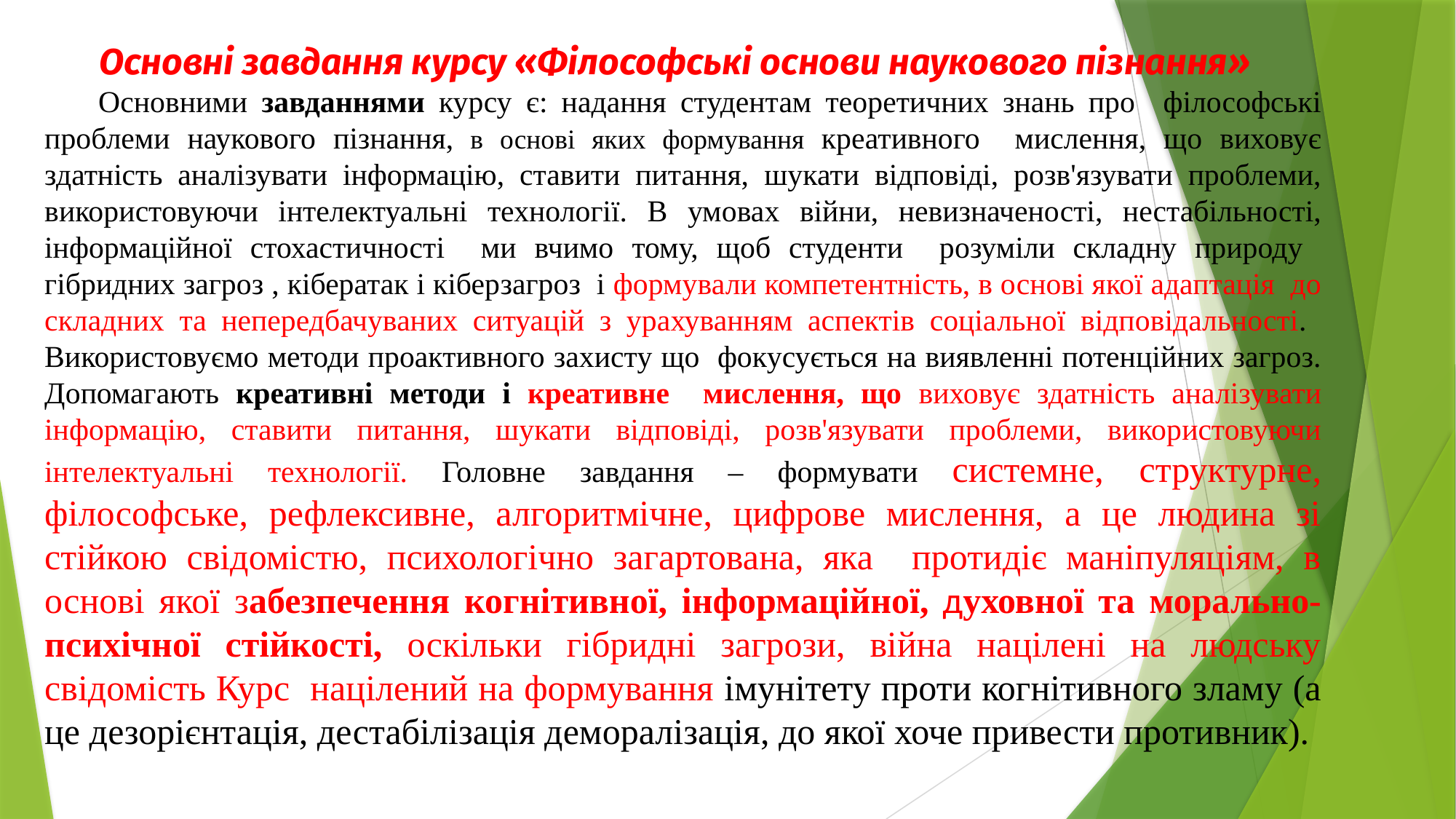

Основні завдання курсу «Філософські основи наукового пізнання»
Основними завданнями курсу є: надання студентам теоретичних знань про  філософські проблеми наукового пізнання, в основі яких формування креативного  мислення, що виховує здатність аналізувати інформацію, ставити питання, шукати відповіді, розв'язувати проблеми, використовуючи інтелектуальні технології. В умовах війни, невизначеності, нестабільності, інформаційної стохастичності  ми вчимо тому, щоб студенти  розуміли складну природу  гібридних загроз , кібератак і кіберзагроз  і формували компетентність, в основі якої адаптація  до складних та непередбачуваних ситуацій з урахуванням аспектів соціальної відповідальності.  Використовуємо методи проактивного захисту що  фокусується на виявленні потенційних загроз. Допомагають креативні методи і креативне  мислення, що виховує здатність аналізувати інформацію, ставити питання, шукати відповіді, розв'язувати проблеми, використовуючи інтелектуальні технології. Головне завдання – формувати системне, структурне, філософське, рефлексивне, алгоритмічне, цифрове мислення, а це людина зі стійкою свідомістю, психологічно загартована, яка  протидіє маніпуляціям, в основі якої забезпечення когнітивної, інформаційної, духовної та морально-психічної стійкості, оскільки гібридні загрози, війна націлені на людську свідомість Курс  націлений на формування імунітету проти когнітивного зламу (а це дезорієнтація, дестабілізація деморалізація, до якої хоче привести противник).